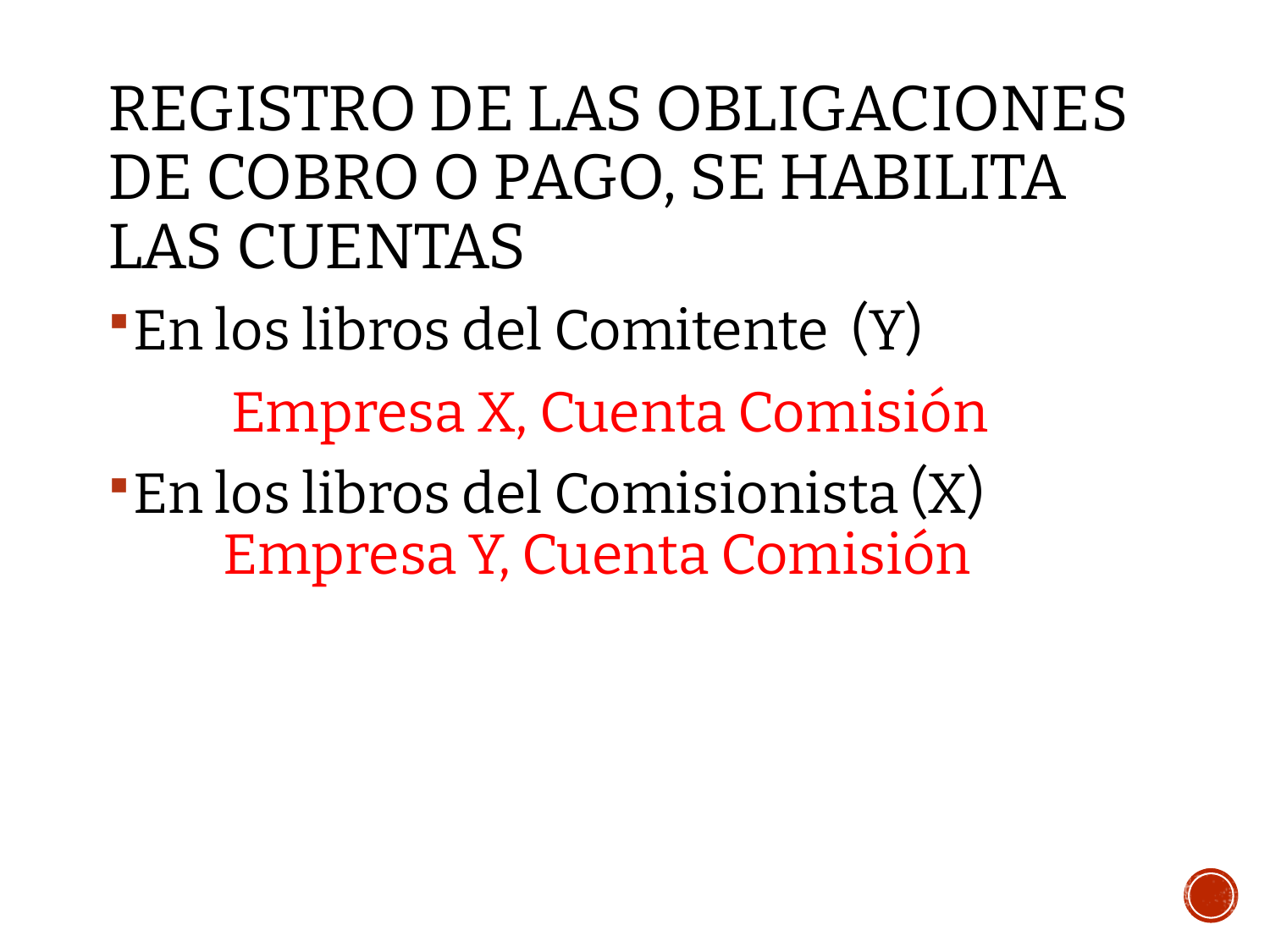

# Registro de las obligaciones de cobro o pago, se habilita las cuentas
En los libros del Comitente  (Y)
           Empresa X, Cuenta Comisión
En los libros del Comisionista (X)
        Empresa Y, Cuenta Comisión